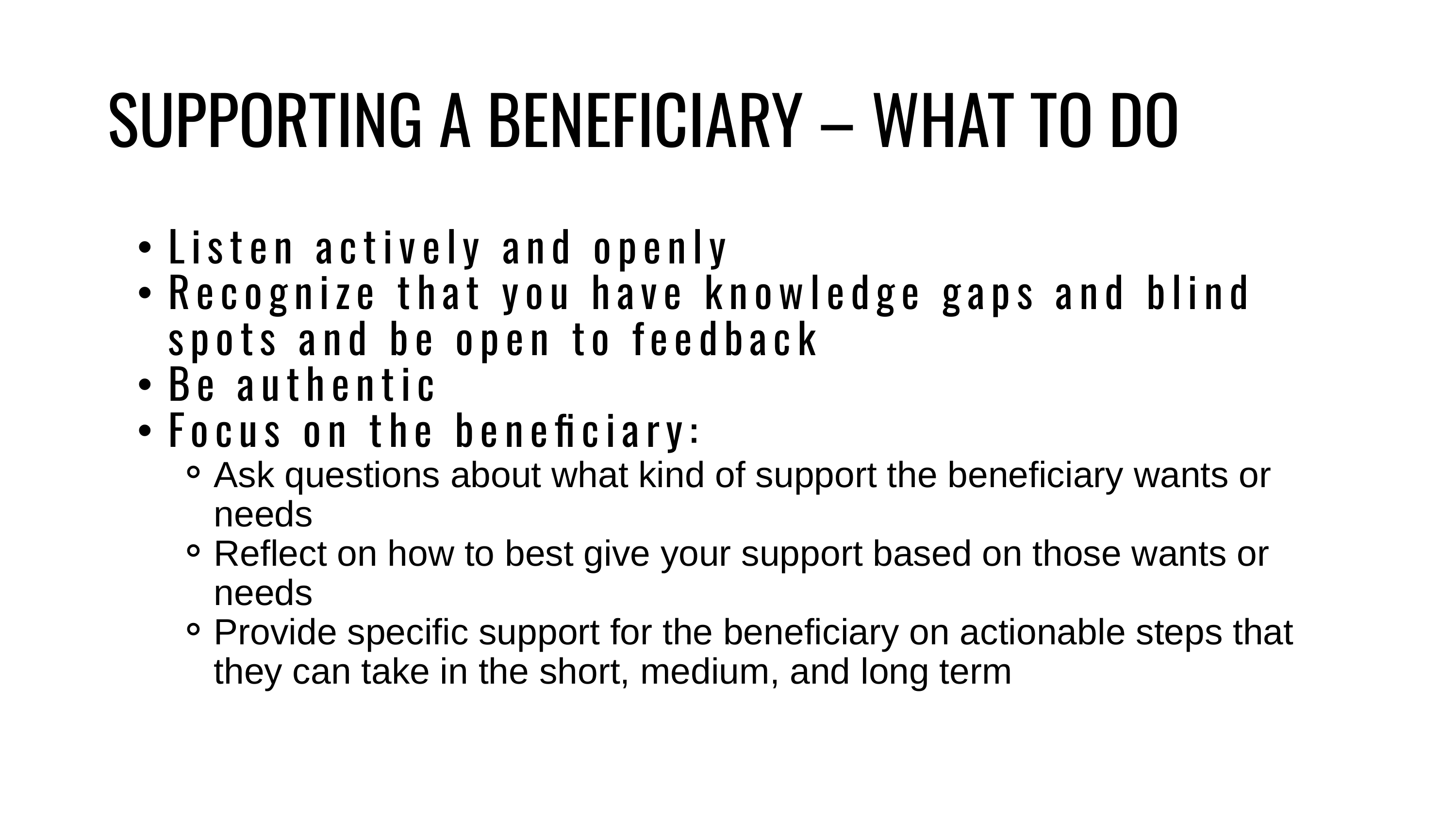

SUPPORTING A BENEFICIARY – WHAT TO DO
Listen actively and openly
Recognize that you have knowledge gaps and blind spots and be open to feedback
Be authentic
Focus on the beneficiary:
Ask questions about what kind of support the beneficiary wants or needs
Reflect on how to best give your support based on those wants or needs
Provide specific support for the beneficiary on actionable steps that they can take in the short, medium, and long term